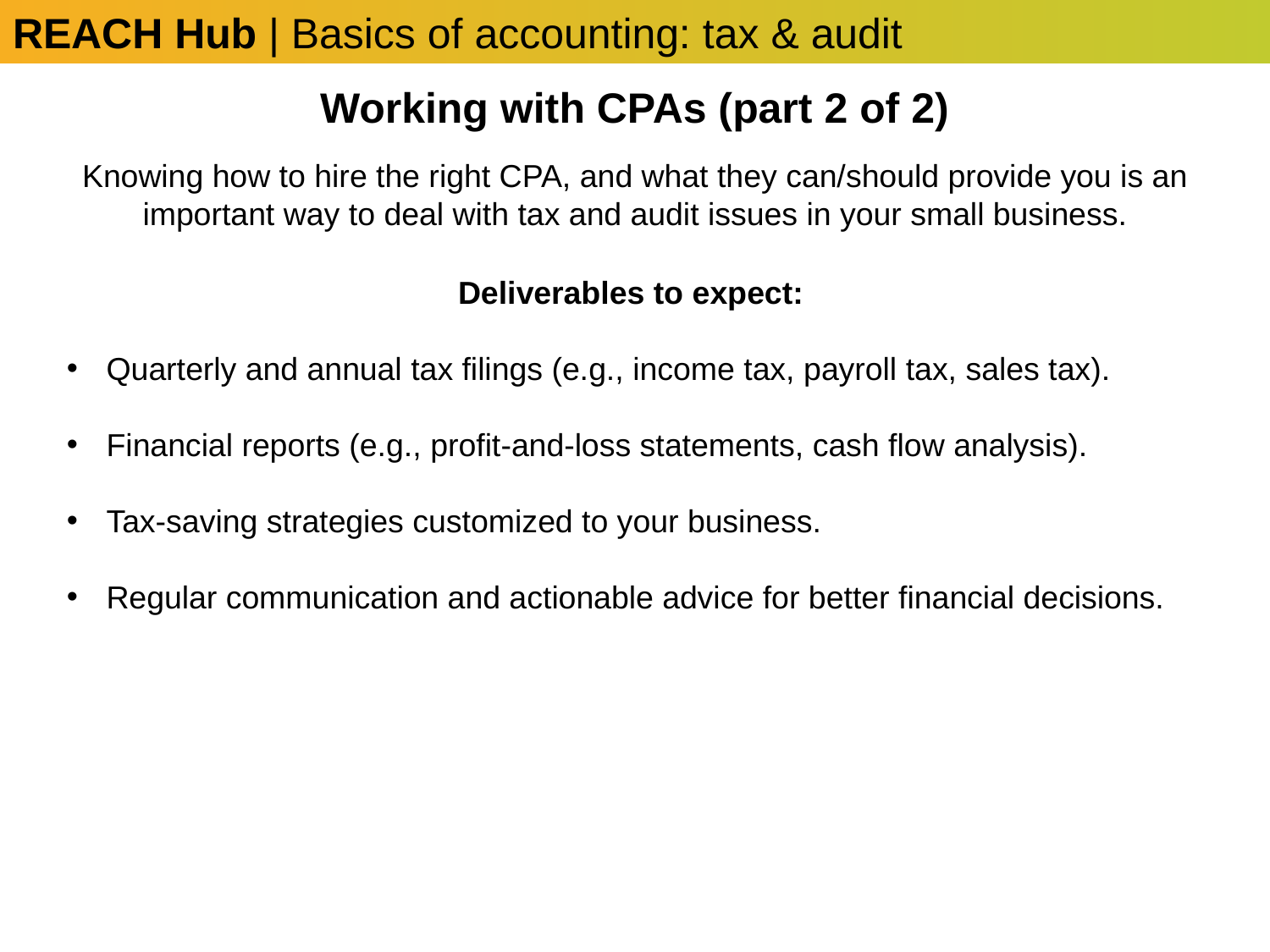

REACH Hub | Basics of accounting: tax & audit
Working with CPAs (part 2 of 2)
Knowing how to hire the right CPA, and what they can/should provide you is an important way to deal with tax and audit issues in your small business.
Deliverables to expect:

Quarterly and annual tax filings (e.g., income tax, payroll tax, sales tax).

Financial reports (e.g., profit-and-loss statements, cash flow analysis).

Tax-saving strategies customized to your business.

Regular communication and actionable advice for better financial decisions.